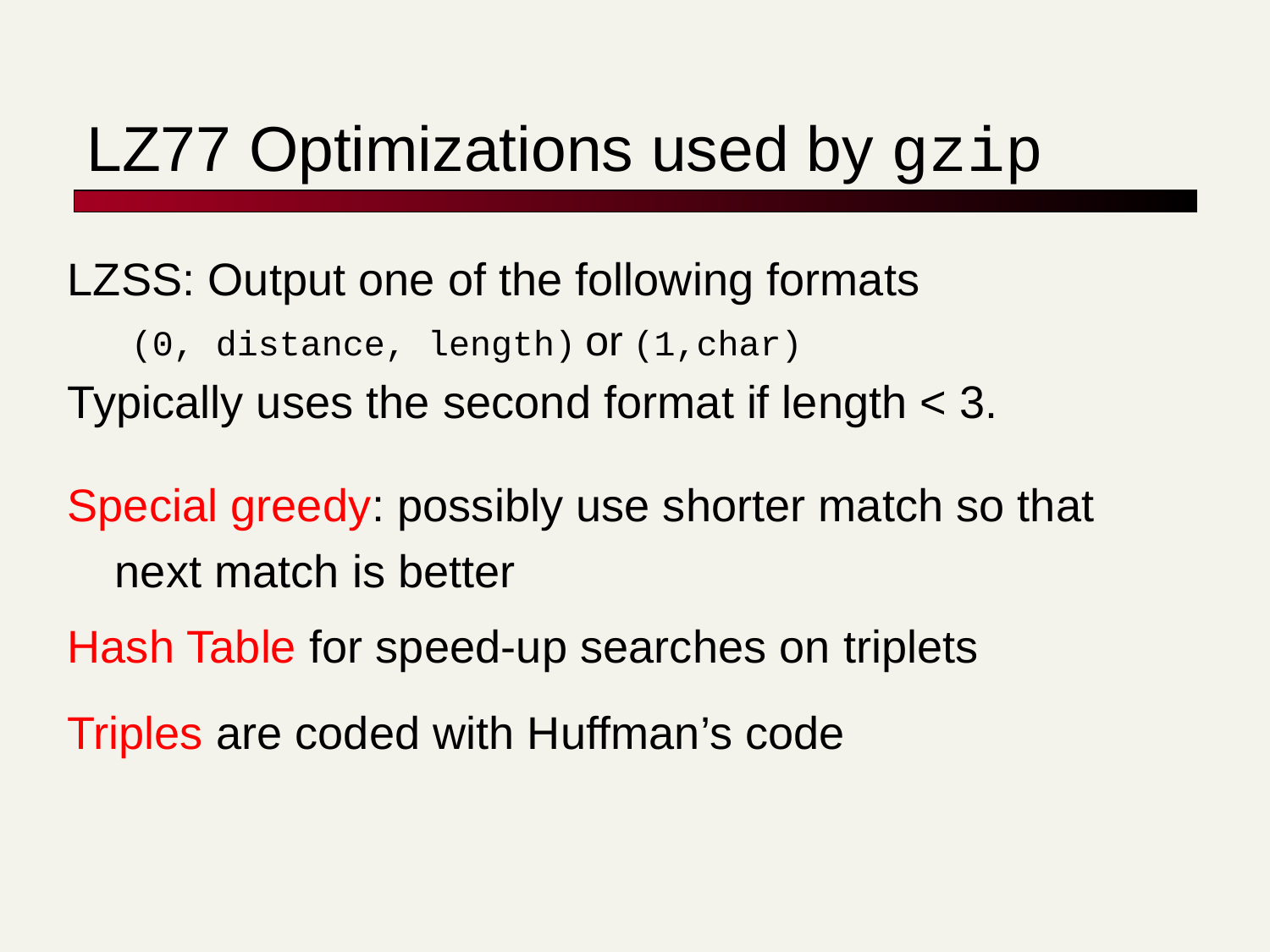

# LZ77 Optimizations used by gzip
LZSS: Output one of the following formats
(0, distance, length) or (1,char)
Typically uses the second format if length < 3.
Special greedy: possibly use shorter match so that next match is better
Hash Table for speed-up searches on triplets
Triples are coded with Huffman’s code